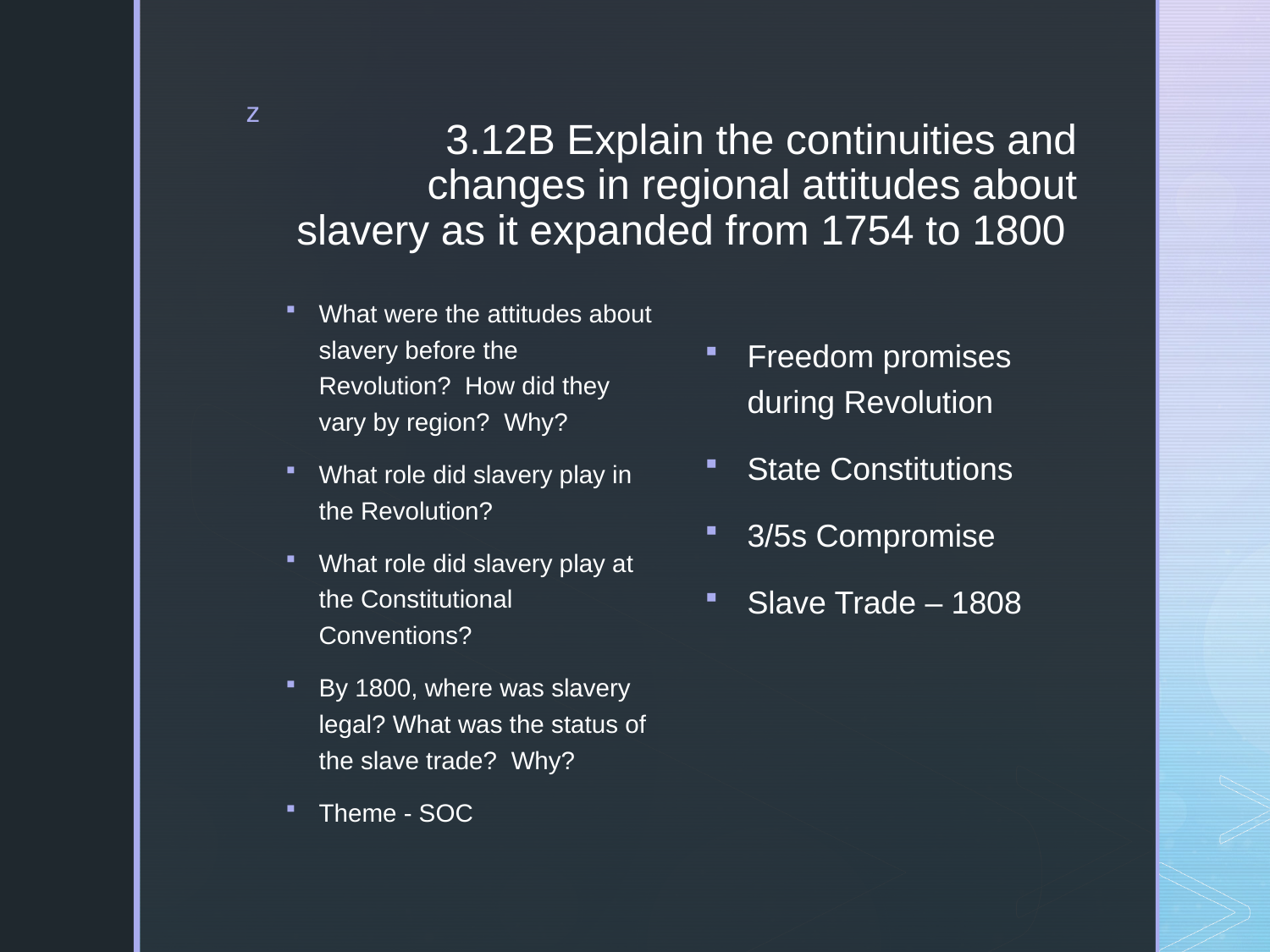

# 3.12B Explain the continuities and changes in regional attitudes about slavery as it expanded from 1754 to 1800
What were the attitudes about slavery before the Revolution?  How did they vary by region?  Why?
What role did slavery play in the Revolution?
What role did slavery play at the Constitutional Conventions?
By 1800, where was slavery legal? What was the status of the slave trade?  Why?
Theme - SOC
Freedom promises during Revolution
State Constitutions
3/5s Compromise
Slave Trade – 1808